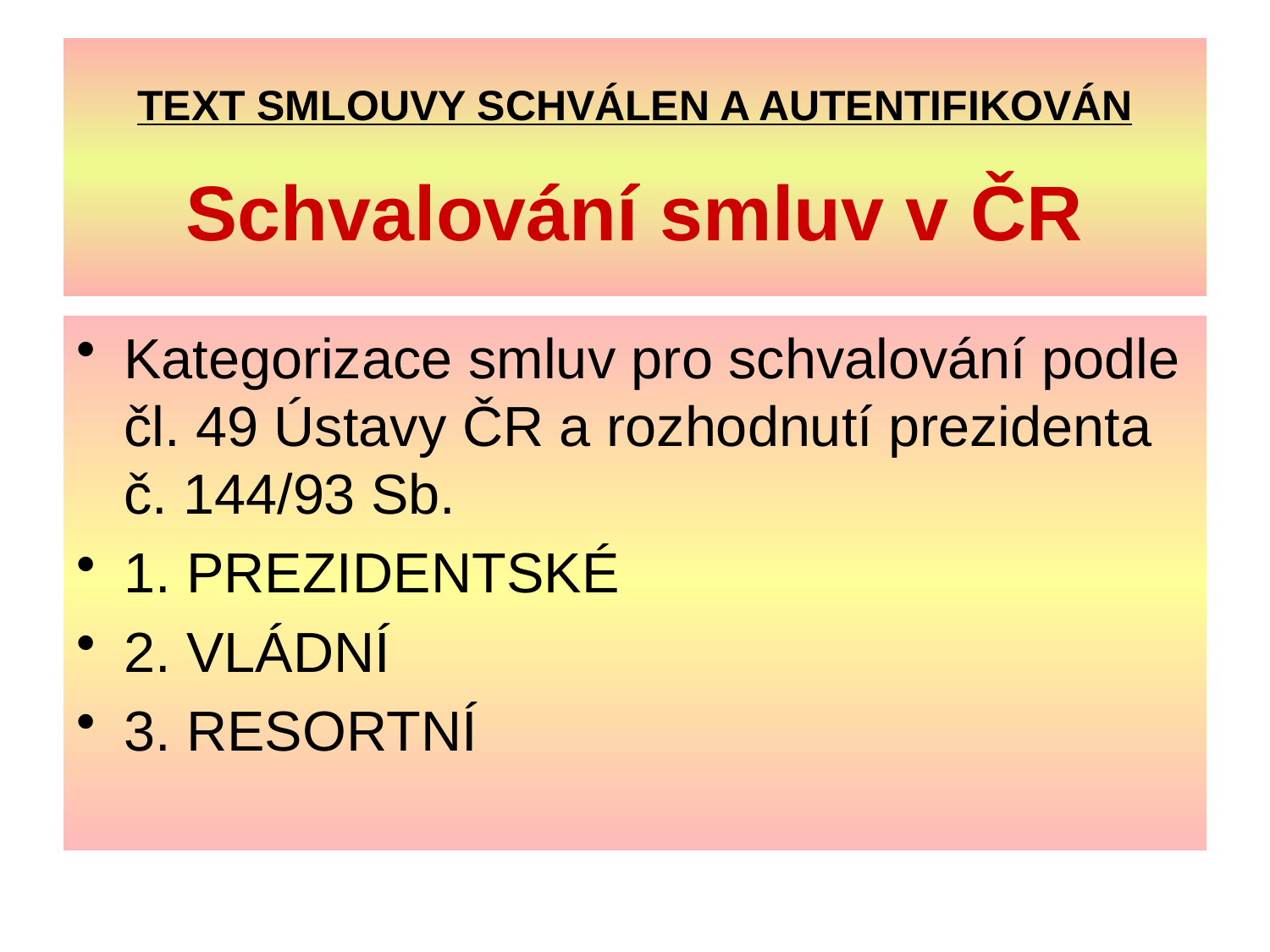

# TEXT SMLOUVY SCHVÁLEN A AUTENTIFIKOVÁN Schvalování smluv v ČR
Kategorizace smluv pro schvalování podle čl. 49 Ústavy ČR a rozhodnutí prezidenta č. 144/93 Sb.
1. PREZIDENTSKÉ
2. VLÁDNÍ
3. RESORTNÍ